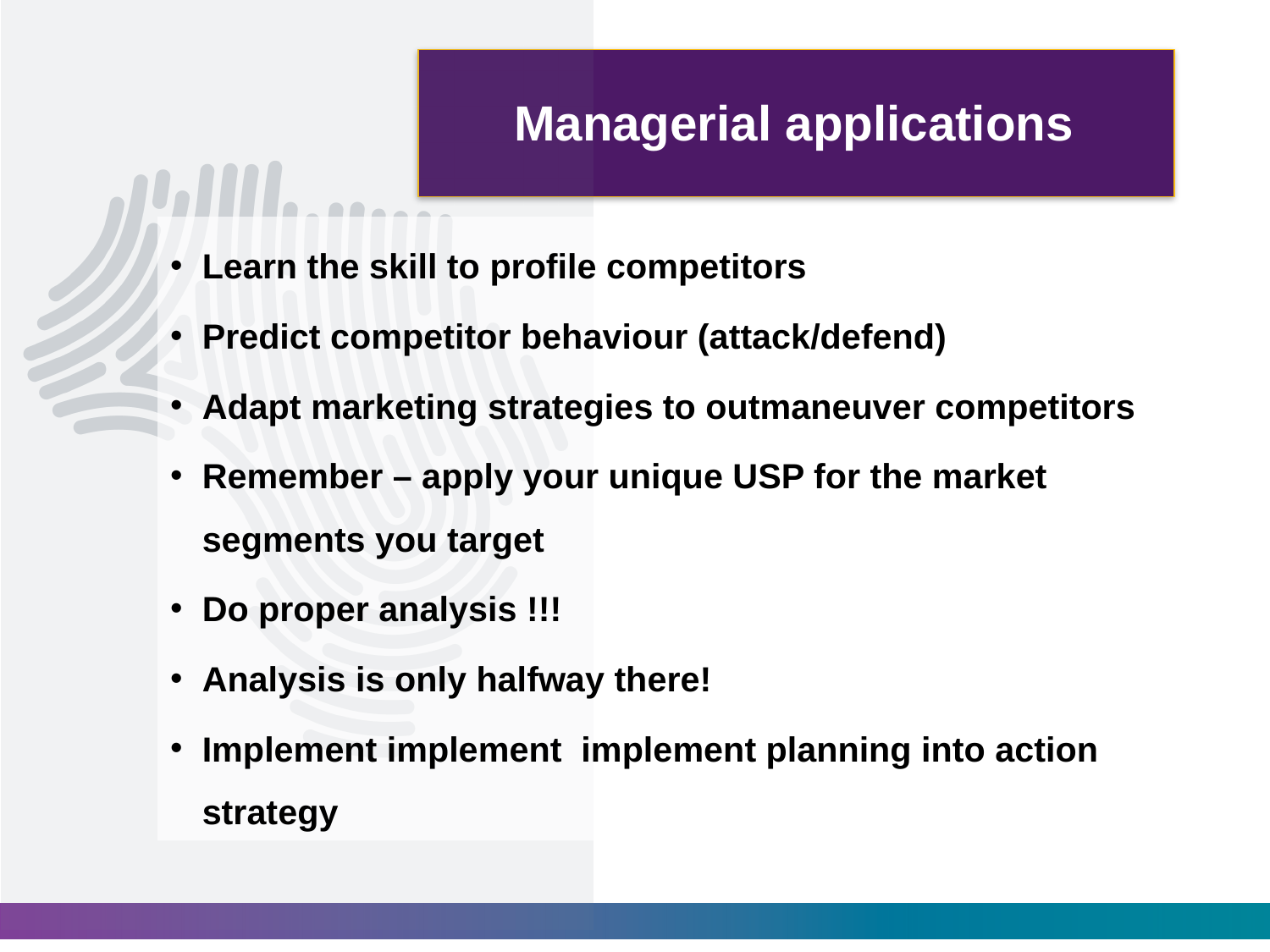

Managerial applications
Learn the skill to profile competitors
Predict competitor behaviour (attack/defend)
Adapt marketing strategies to outmaneuver competitors
Remember – apply your unique USP for the market segments you target
Do proper analysis !!!
Analysis is only halfway there!
Implement implement  implement planning into action strategy